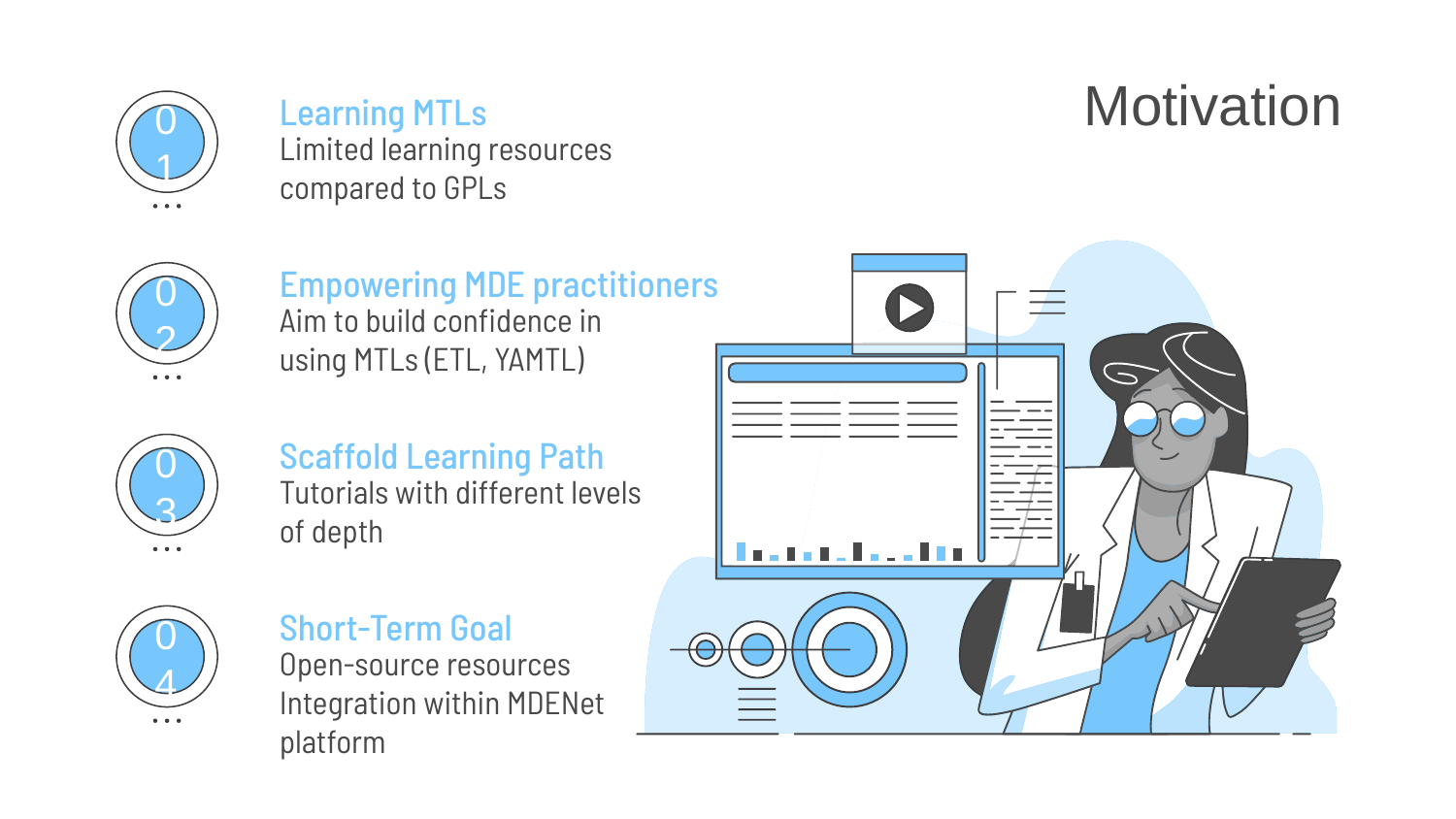

# Motivation
Learning MTLs

Limited learning resources compared to GPLs
01
Empowering MDE practitioners

Aim to build confidence in using MTLs (ETL, YAMTL)

02
Scaffold Learning Path

Tutorials with different levels of depth
03
Short-Term Goal

Open-source resources
Integration within MDENet platform
04